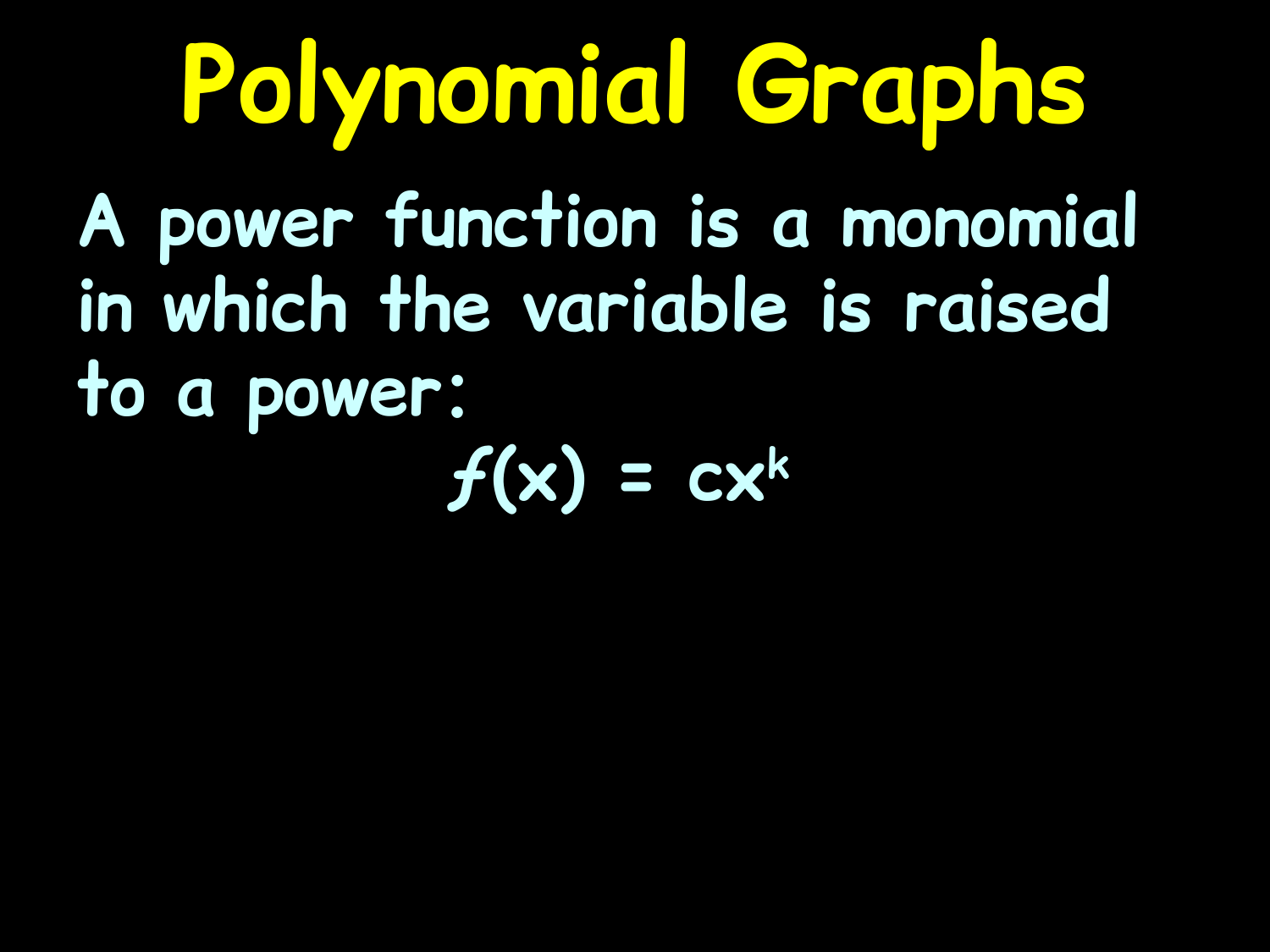

# Polynomial Graphs
A power function is a monomial in which the variable is raised to a power:
ƒ(x) = cxk